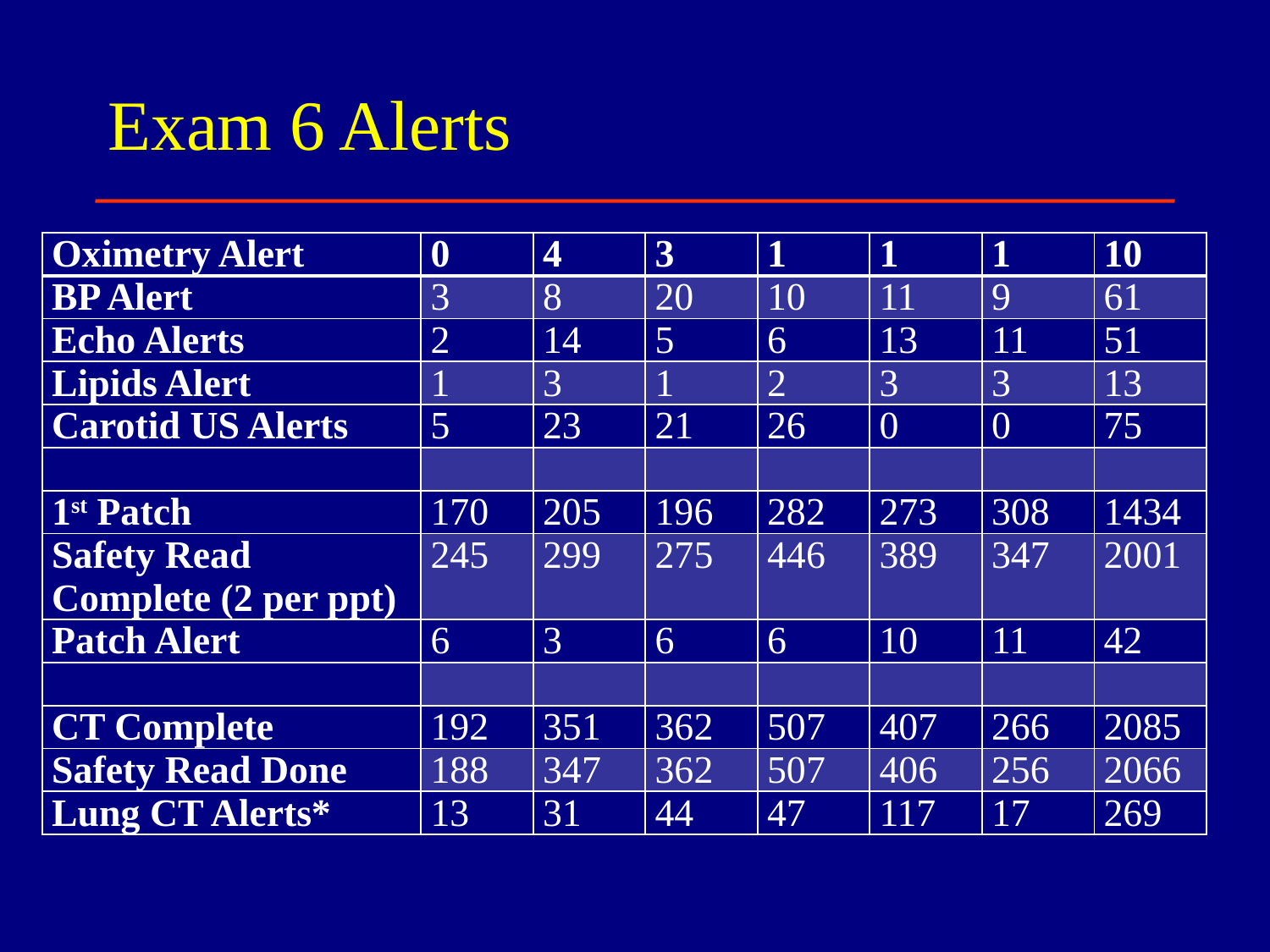

# Exam 6 Alerts
| Oximetry Alert | 0 | 4 | 3 | 1 | 1 | 1 | 10 |
| --- | --- | --- | --- | --- | --- | --- | --- |
| BP Alert | 3 | 8 | 20 | 10 | 11 | 9 | 61 |
| Echo Alerts | 2 | 14 | 5 | 6 | 13 | 11 | 51 |
| Lipids Alert | 1 | 3 | 1 | 2 | 3 | 3 | 13 |
| Carotid US Alerts | 5 | 23 | 21 | 26 | 0 | 0 | 75 |
|  |  |  |  |  |  |  |  |
| 1st Patch | 170 | 205 | 196 | 282 | 273 | 308 | 1434 |
| Safety Read Complete (2 per ppt) | 245 | 299 | 275 | 446 | 389 | 347 | 2001 |
| Patch Alert | 6 | 3 | 6 | 6 | 10 | 11 | 42 |
|  |  |  |  |  |  |  |  |
| CT Complete | 192 | 351 | 362 | 507 | 407 | 266 | 2085 |
| Safety Read Done | 188 | 347 | 362 | 507 | 406 | 256 | 2066 |
| Lung CT Alerts\* | 13 | 31 | 44 | 47 | 117 | 17 | 269 |